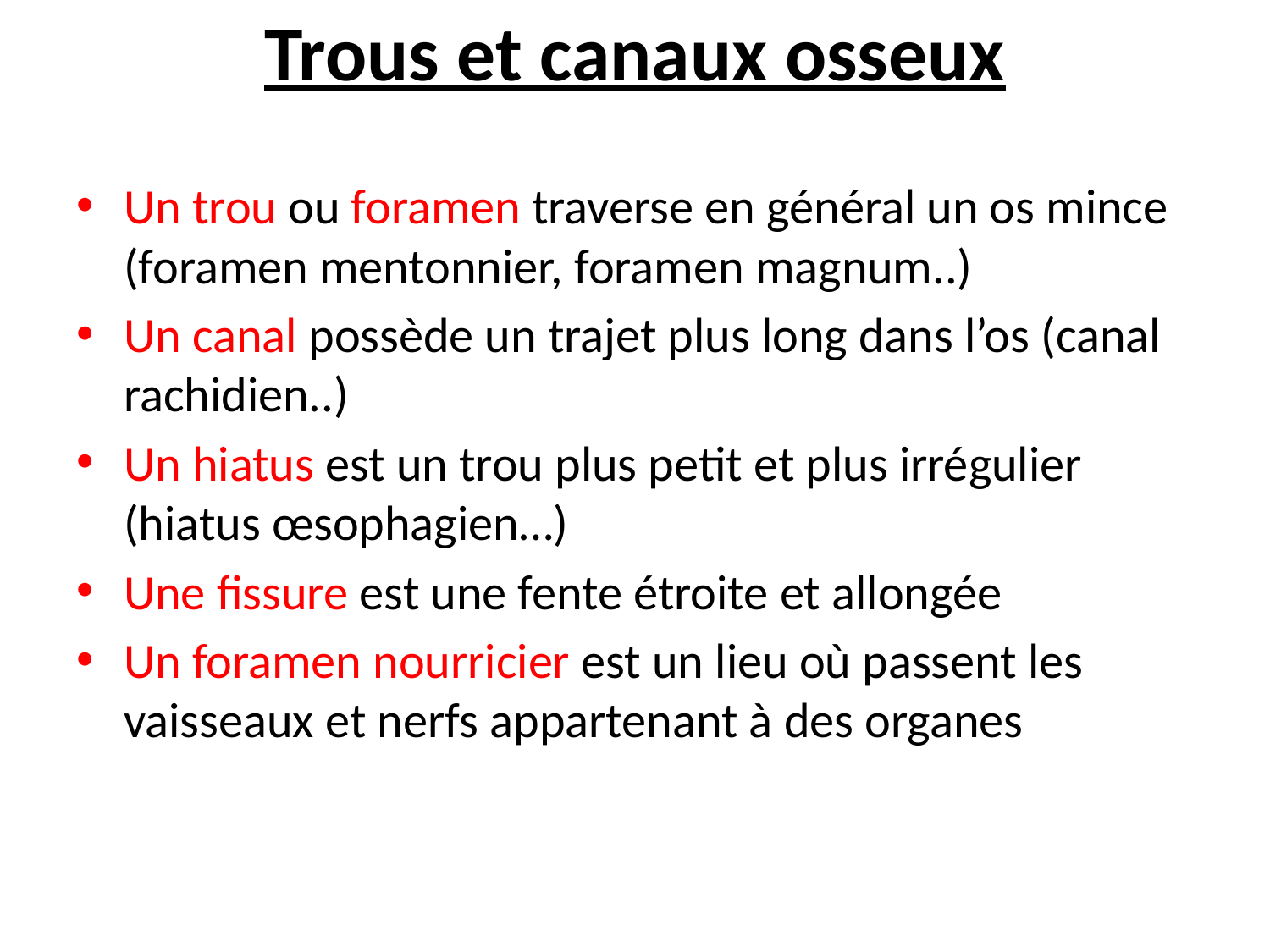

# Trous et canaux osseux
Un trou ou foramen traverse en général un os mince (foramen mentonnier, foramen magnum..)
Un canal possède un trajet plus long dans l’os (canal rachidien..)
Un hiatus est un trou plus petit et plus irrégulier (hiatus œsophagien…)
Une fissure est une fente étroite et allongée
Un foramen nourricier est un lieu où passent les vaisseaux et nerfs appartenant à des organes